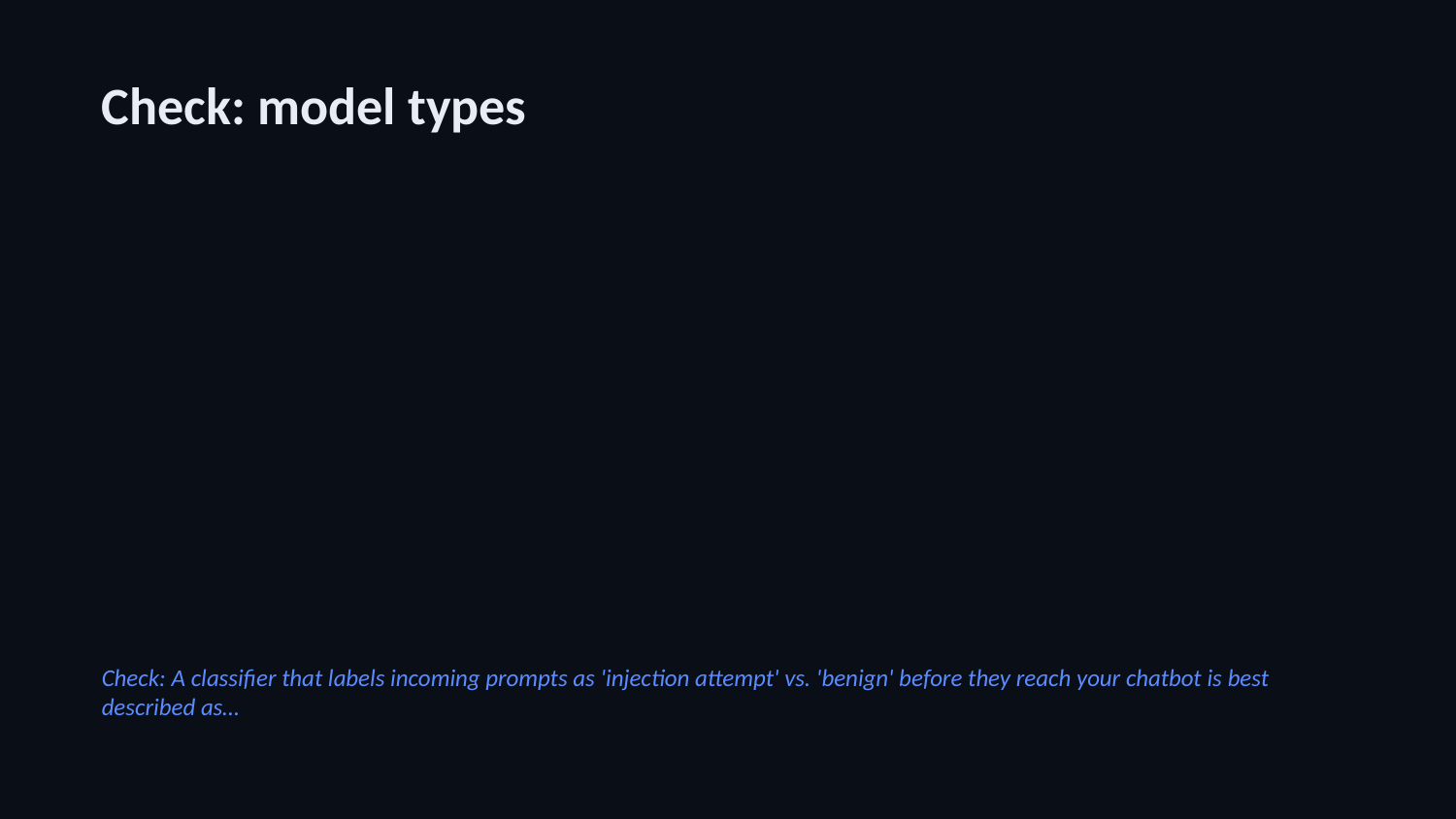

Check: model types
Check: A classifier that labels incoming prompts as 'injection attempt' vs. 'benign' before they reach your chatbot is best described as…